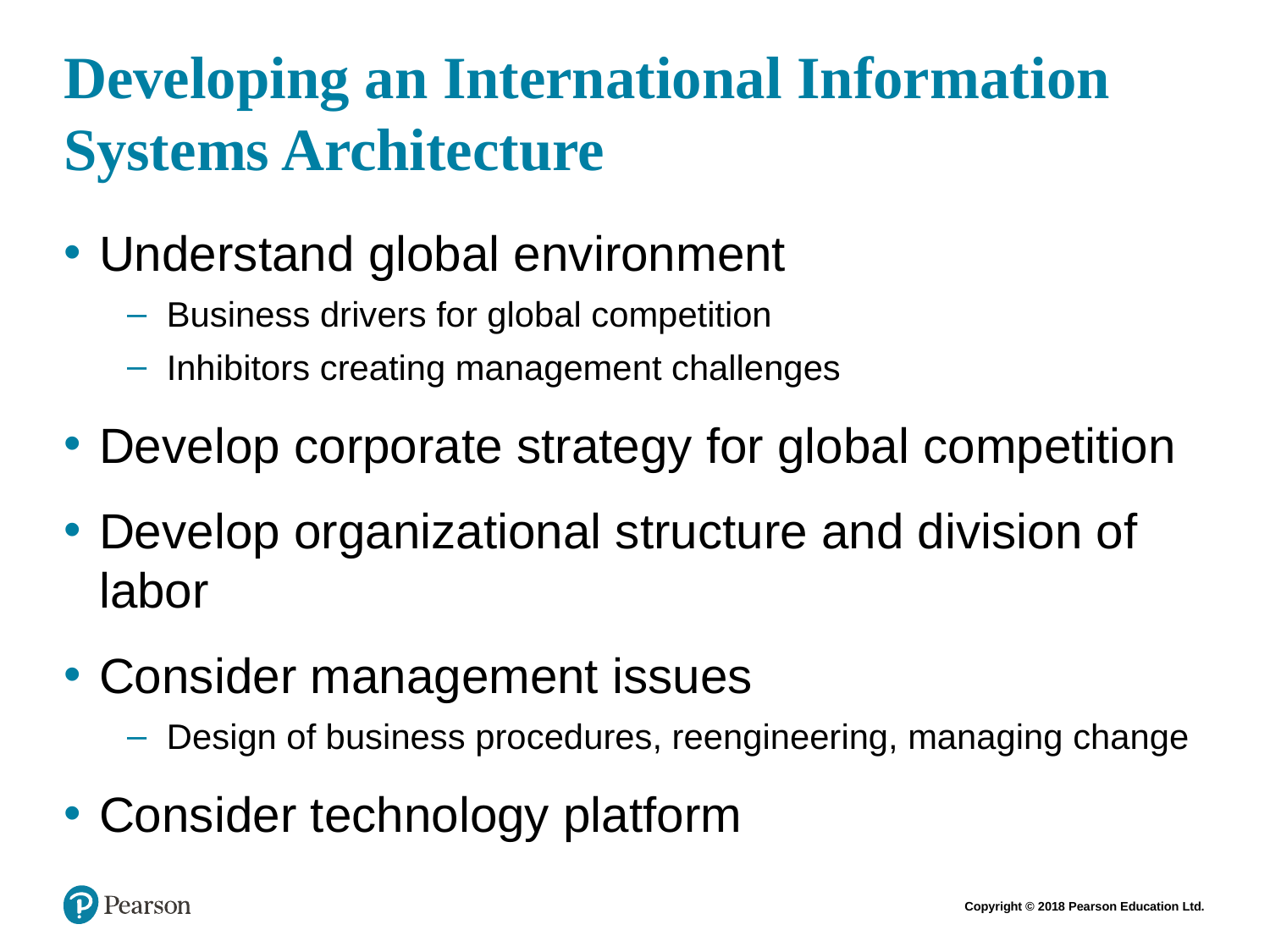

# Developing an International Information Systems Architecture
Understand global environment
Business drivers for global competition
Inhibitors creating management challenges
Develop corporate strategy for global competition
Develop organizational structure and division of labor
Consider management issues
Design of business procedures, reengineering, managing change
Consider technology platform